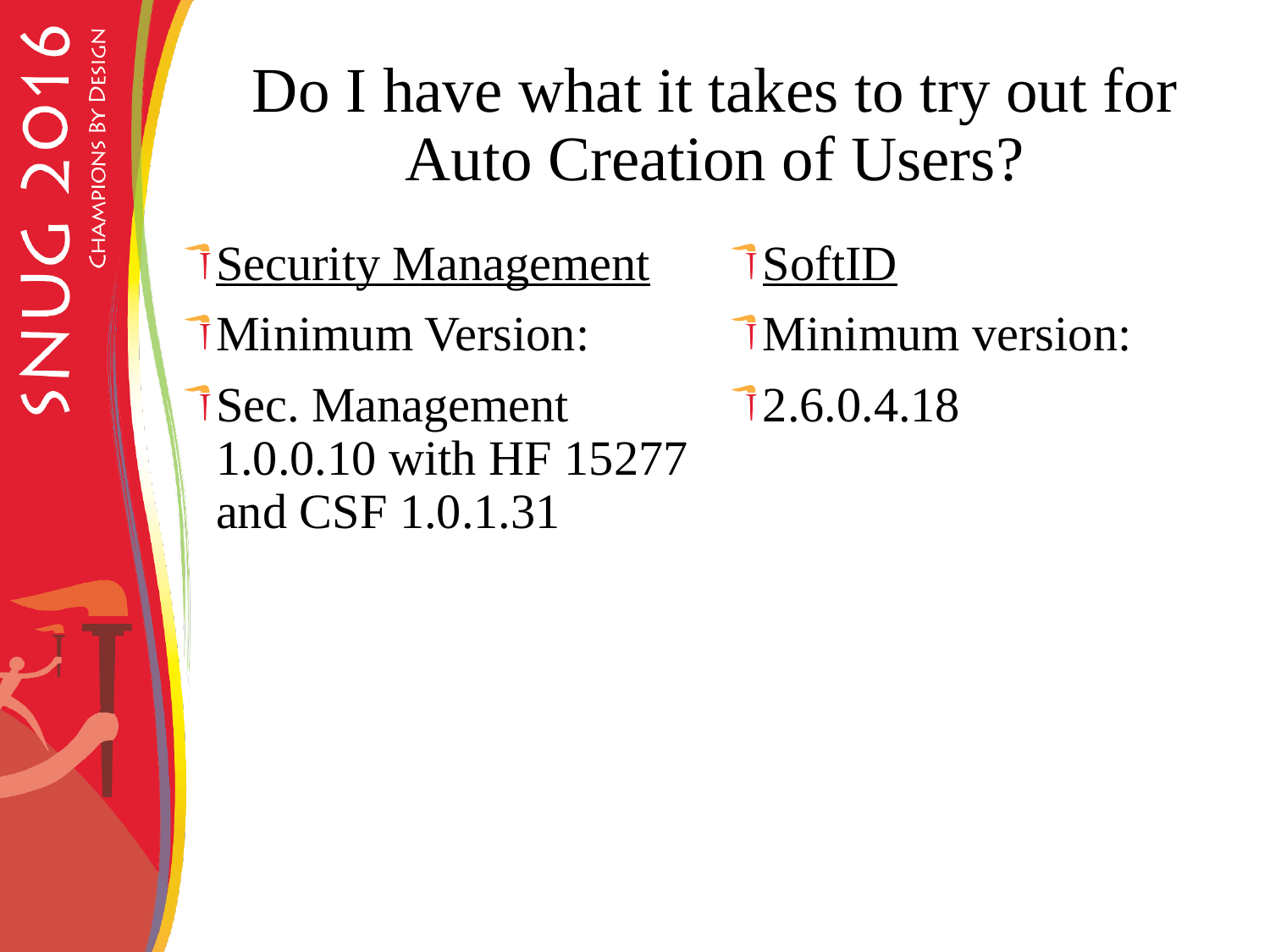

# Do I have what it takes to try out for Auto Creation of Users?
Security Management
Minimum Version:
Sec. Management 1.0.0.10 with HF 15277 and CSF 1.0.1.31

SoftID
Minimum version:
2.6.0.4.18